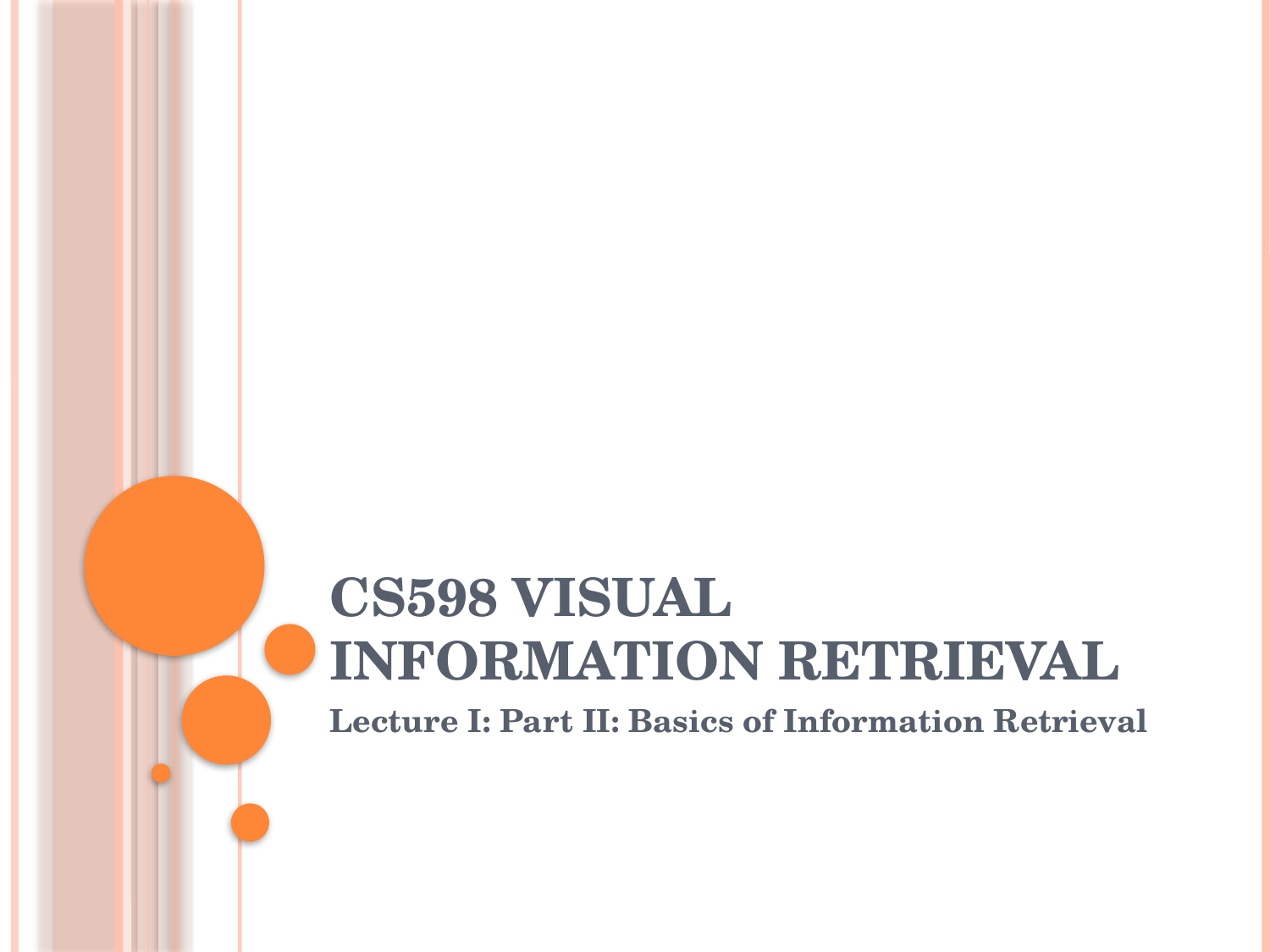

# CS598 Visual Information Retrieval
Lecture I: Part II: Basics of Information Retrieval